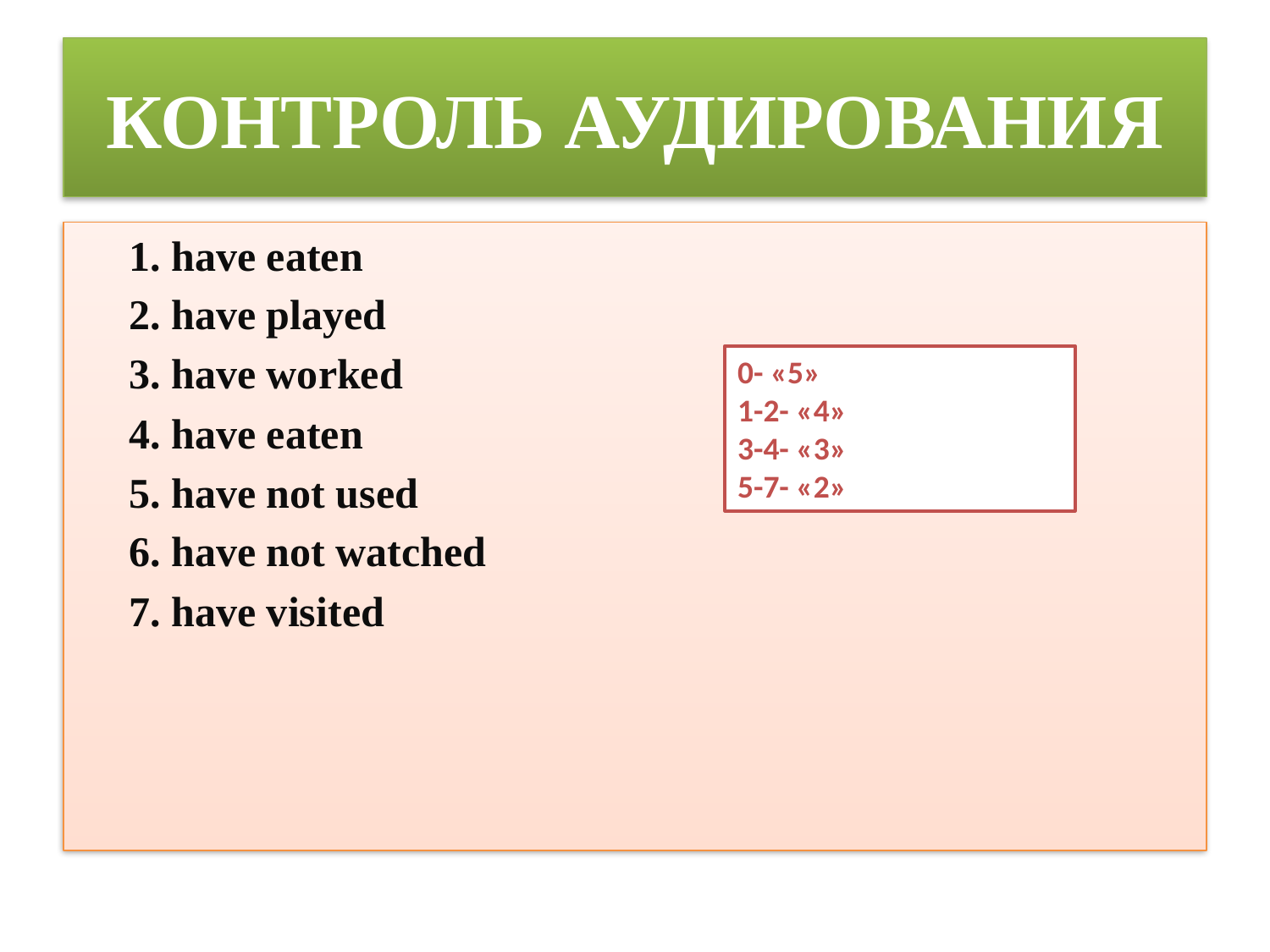

# КОНТРОЛЬ АУДИРОВАНИЯ
     1. have eaten
     2. have played
     3. have worked
     4. have eaten
     5. have not used
     6. have not watched
     7. have visited
0- «5»
1-2- «4»
3-4- «3»
5-7- «2»